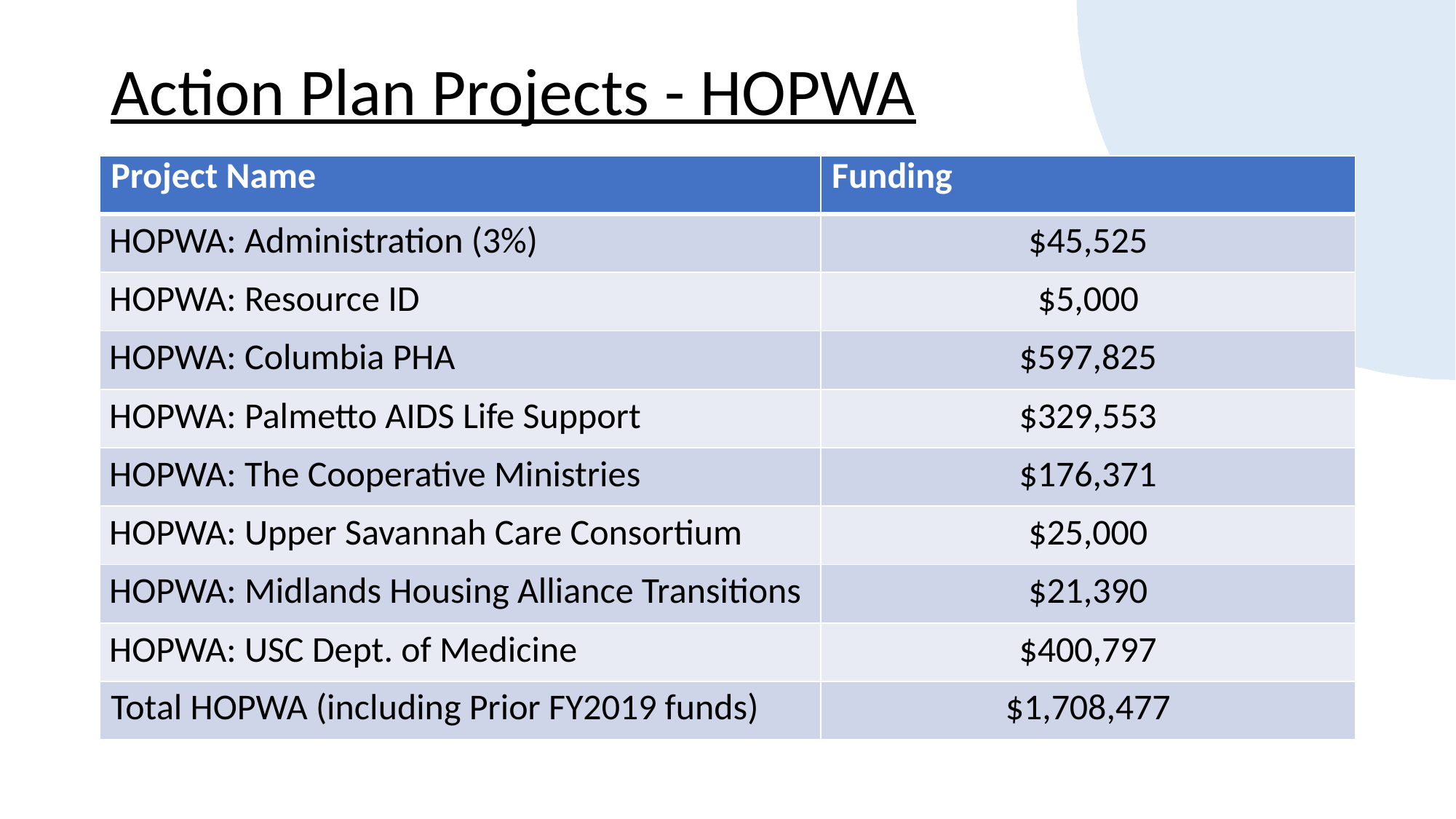

# Action Plan Projects - HOPWA
| Project Name | Funding |
| --- | --- |
| HOPWA: Administration (3%) | $45,525 |
| HOPWA: Resource ID | $5,000 |
| HOPWA: Columbia PHA | $597,825 |
| HOPWA: Palmetto AIDS Life Support | $329,553 |
| HOPWA: The Cooperative Ministries | $176,371 |
| HOPWA: Upper Savannah Care Consortium | $25,000 |
| HOPWA: Midlands Housing Alliance Transitions | $21,390 |
| HOPWA: USC Dept. of Medicine | $400,797 |
| Total HOPWA (including Prior FY2019 funds) | $1,708,477 |